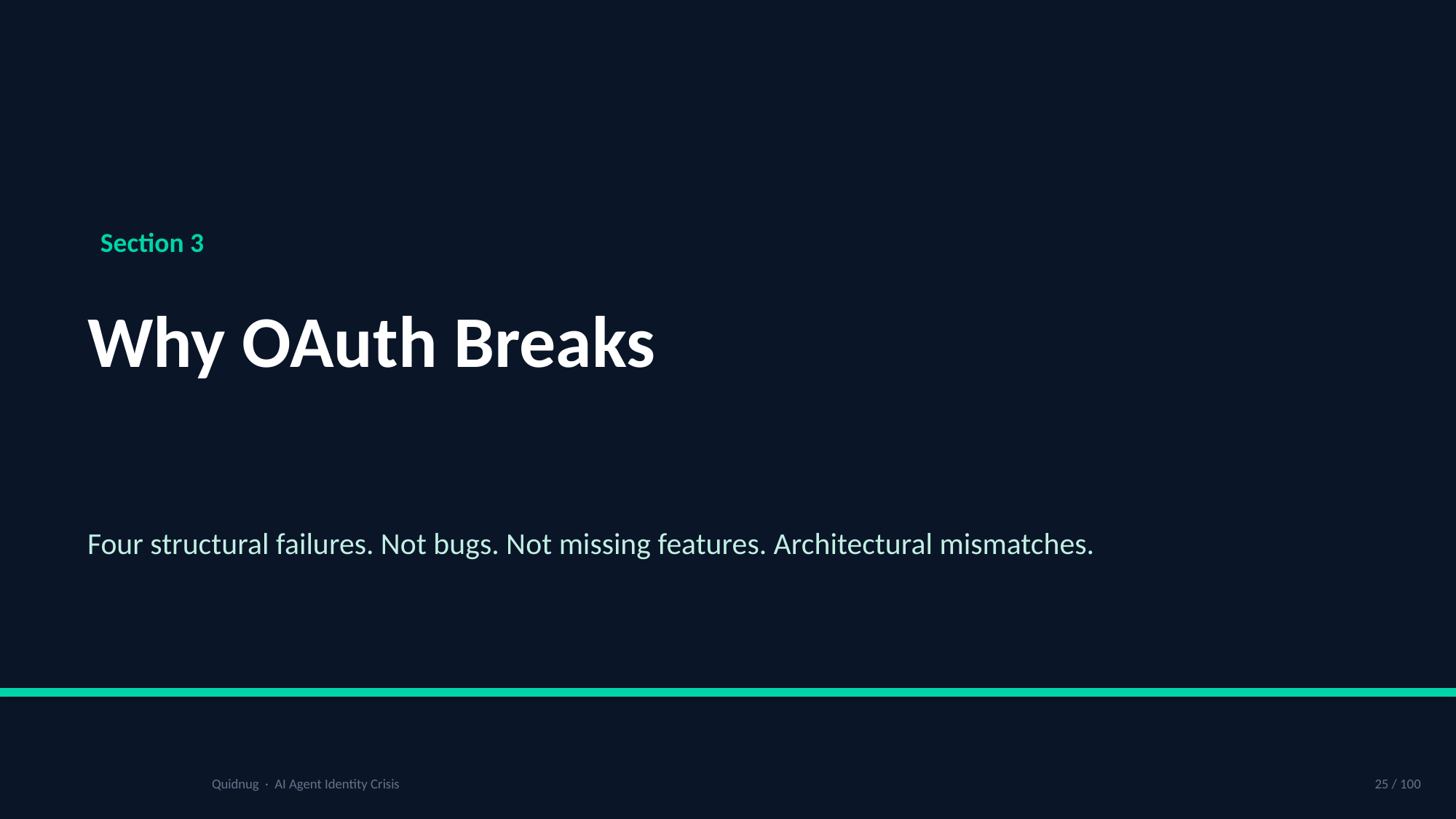

Section 3
Why OAuth Breaks
Four structural failures. Not bugs. Not missing features. Architectural mismatches.

Quidnug  ·  AI Agent Identity Crisis
25 / 100